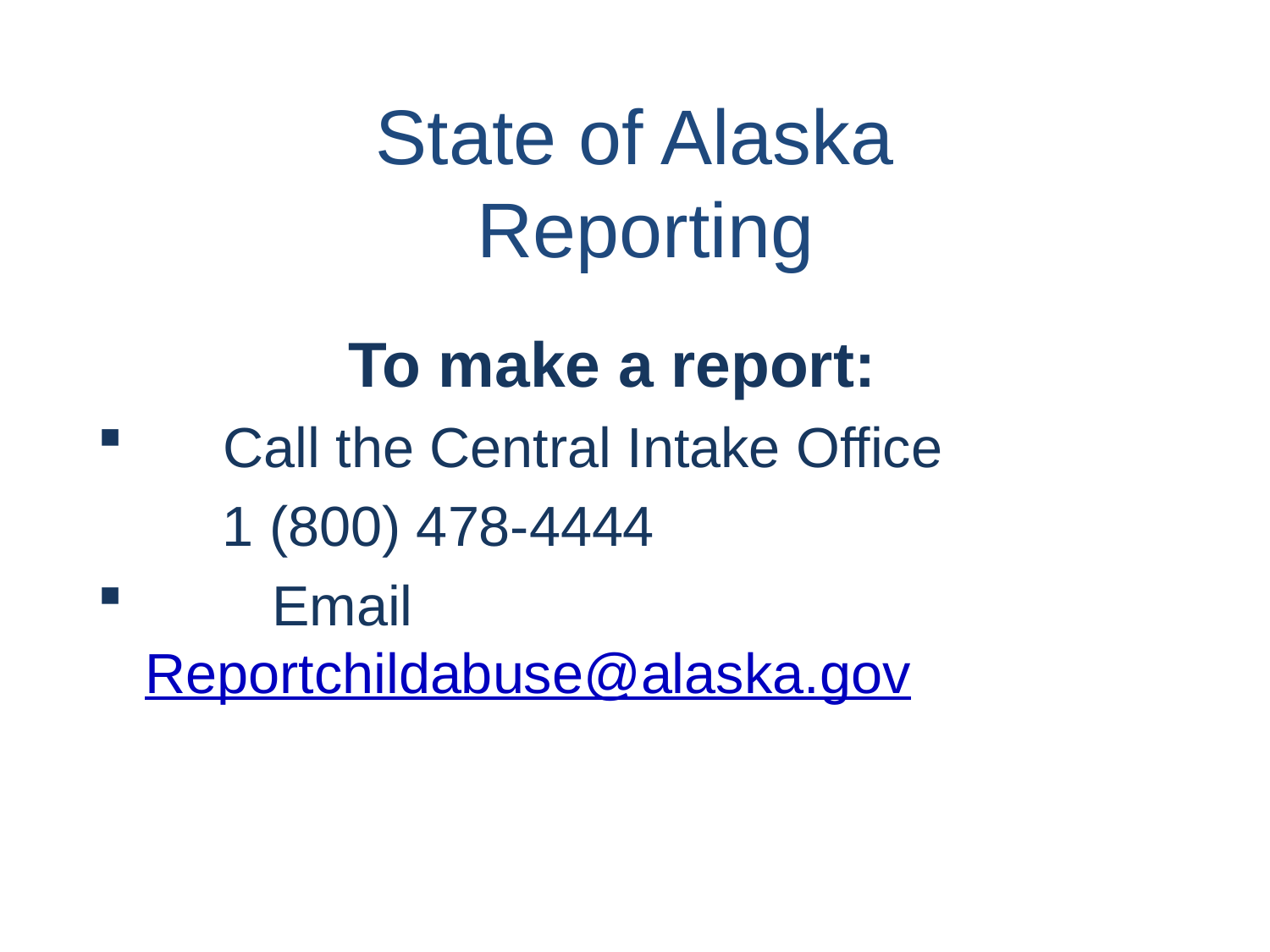

# State of Alaska Reporting
                To make a report:
     Call the Central Intake Office
        1 (800) 478-4444
	Email Reportchildabuse@alaska.gov